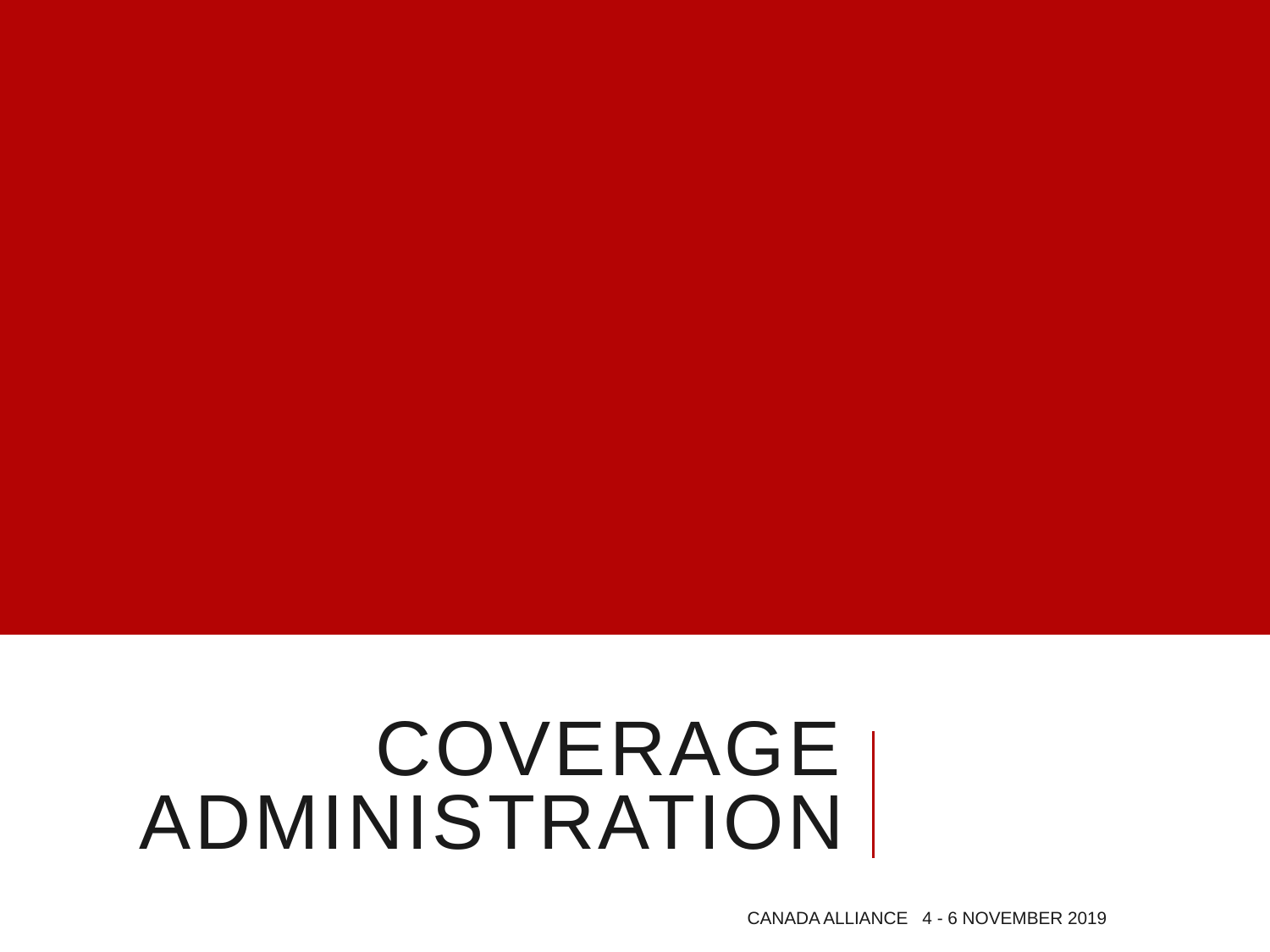

# Coverage administration
Canada Alliance   4 - 6 November 2019